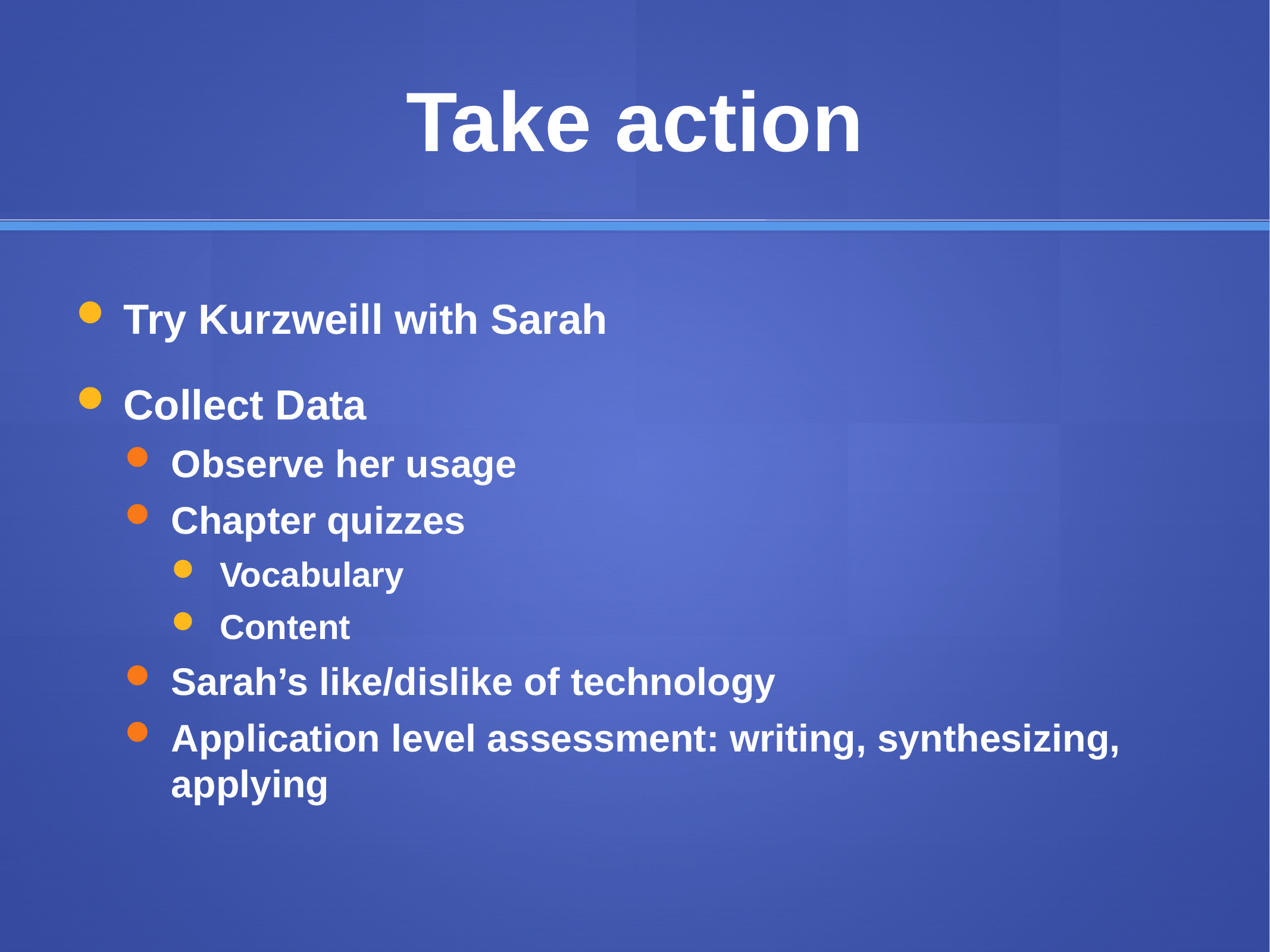

# Take action
Try Kurzweill with Sarah
Collect Data
Observe her usage
Chapter quizzes
Vocabulary
Content
Sarah’s like/dislike of technology
Application level assessment: writing, synthesizing, applying